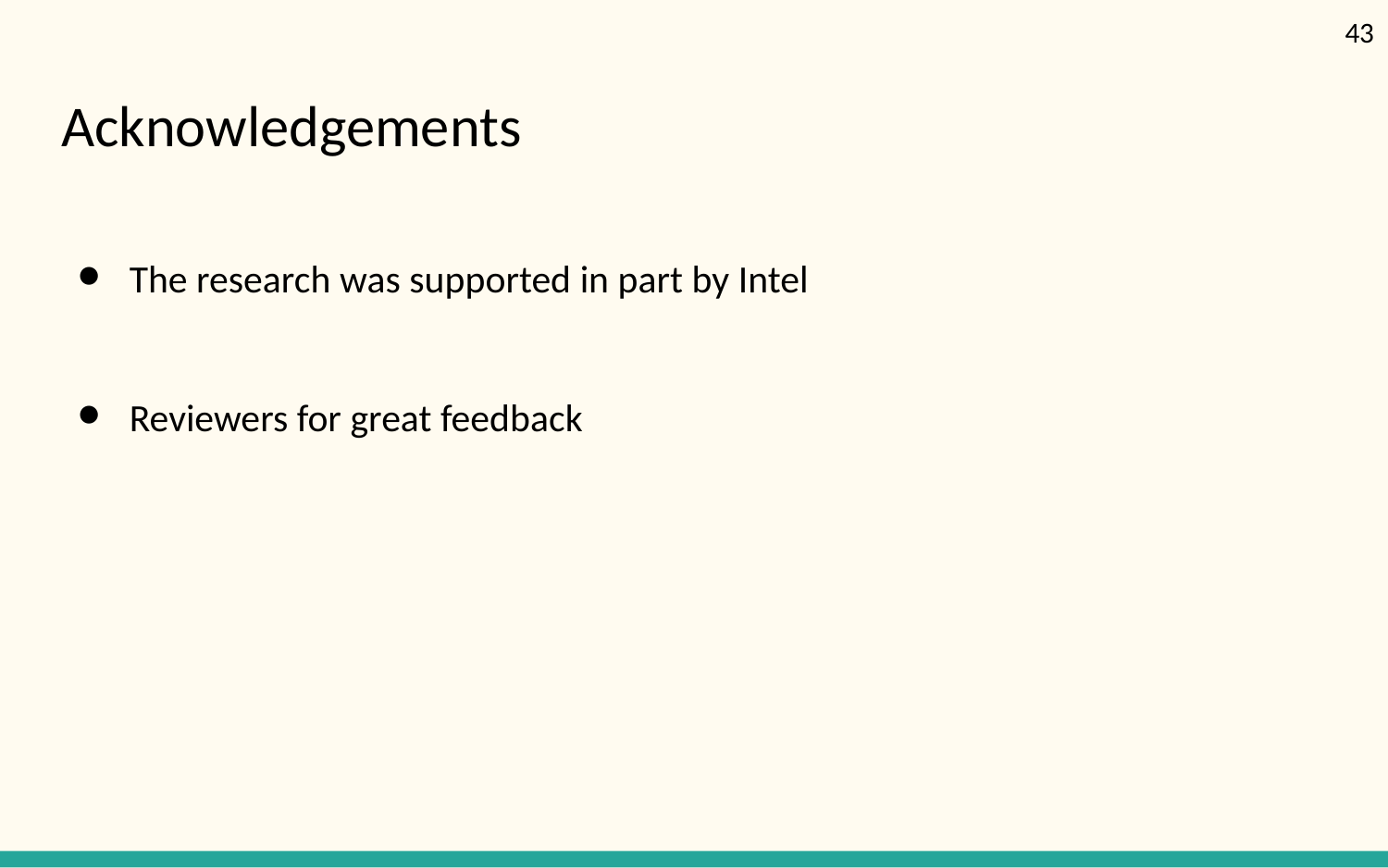

43
# Acknowledgements
The research was supported in part by Intel

Reviewers for great feedback